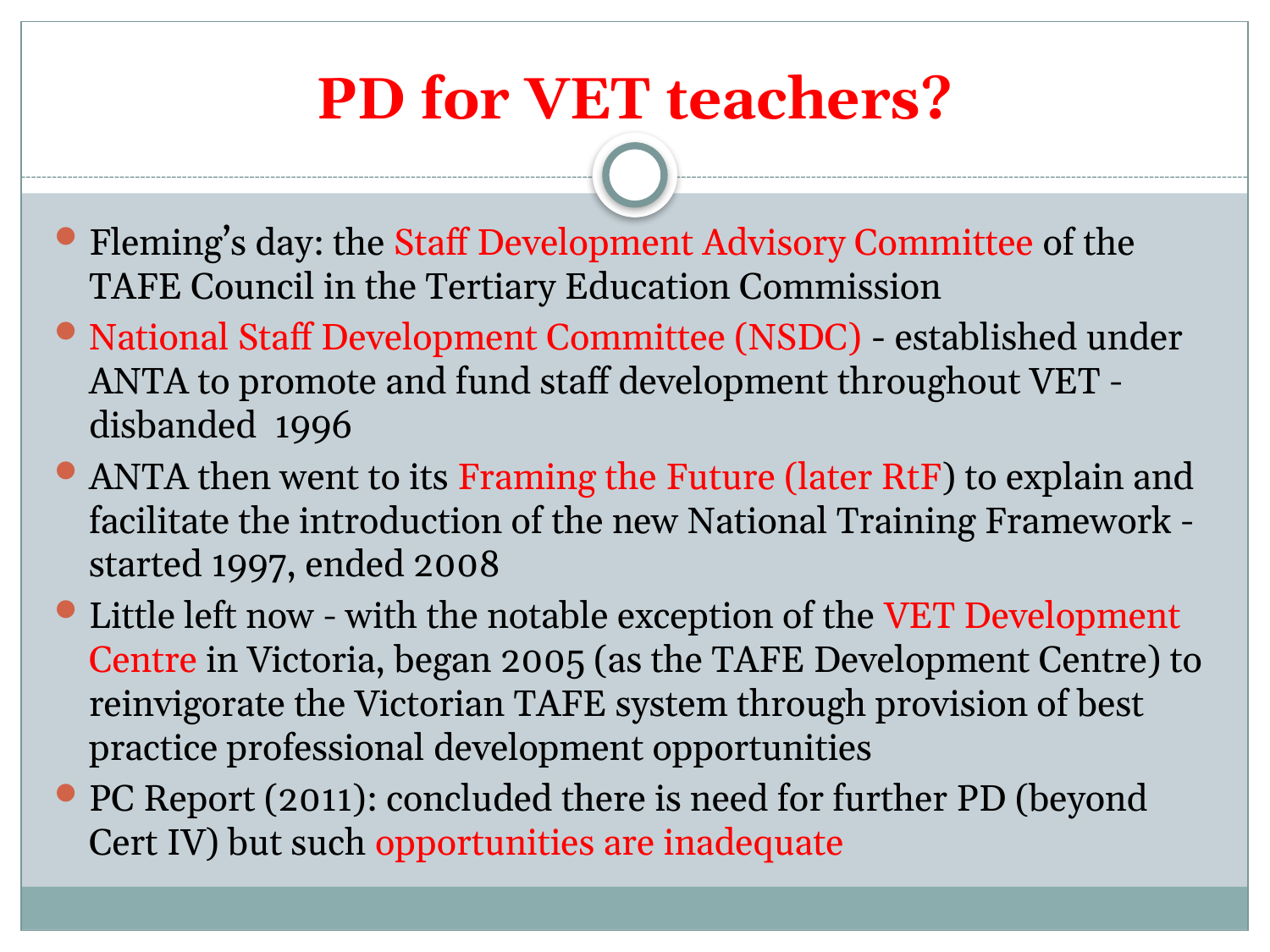

# PD for VET teachers?
Fleming’s day: the Staff Development Advisory Committee of the TAFE Council in the Tertiary Education Commission
National Staff Development Committee (NSDC) - established under ANTA to promote and fund staff development throughout VET - disbanded  1996
ANTA then went to its Framing the Future (later RtF) to explain and facilitate the introduction of the new National Training Framework - started 1997, ended 2008
Little left now - with the notable exception of the VET Development Centre in Victoria, began 2005 (as the TAFE Development Centre) to reinvigorate the Victorian TAFE system through provision of best practice professional development opportunities
PC Report (2011): concluded there is need for further PD (beyond Cert IV) but such opportunities are inadequate